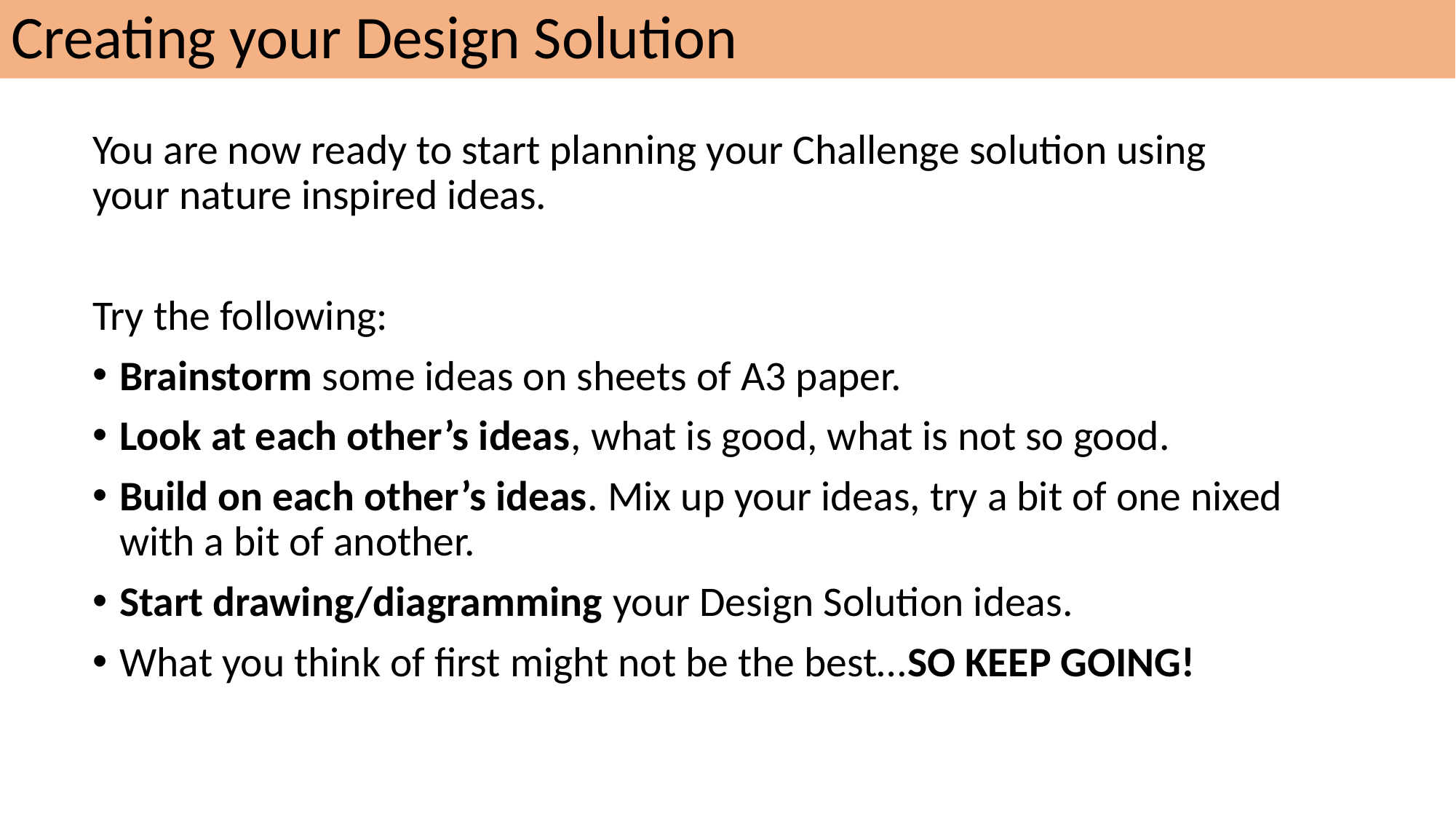

# Creating your Design Solution
You are now ready to start planning your Challenge solution using your nature inspired ideas.

Try the following:
Brainstorm some ideas on sheets of A3 paper.
Look at each other’s ideas, what is good, what is not so good.
Build on each other’s ideas. Mix up your ideas, try a bit of one nixed with a bit of another.
Start drawing/diagramming your Design Solution ideas.
What you think of first might not be the best…SO KEEP GOING!